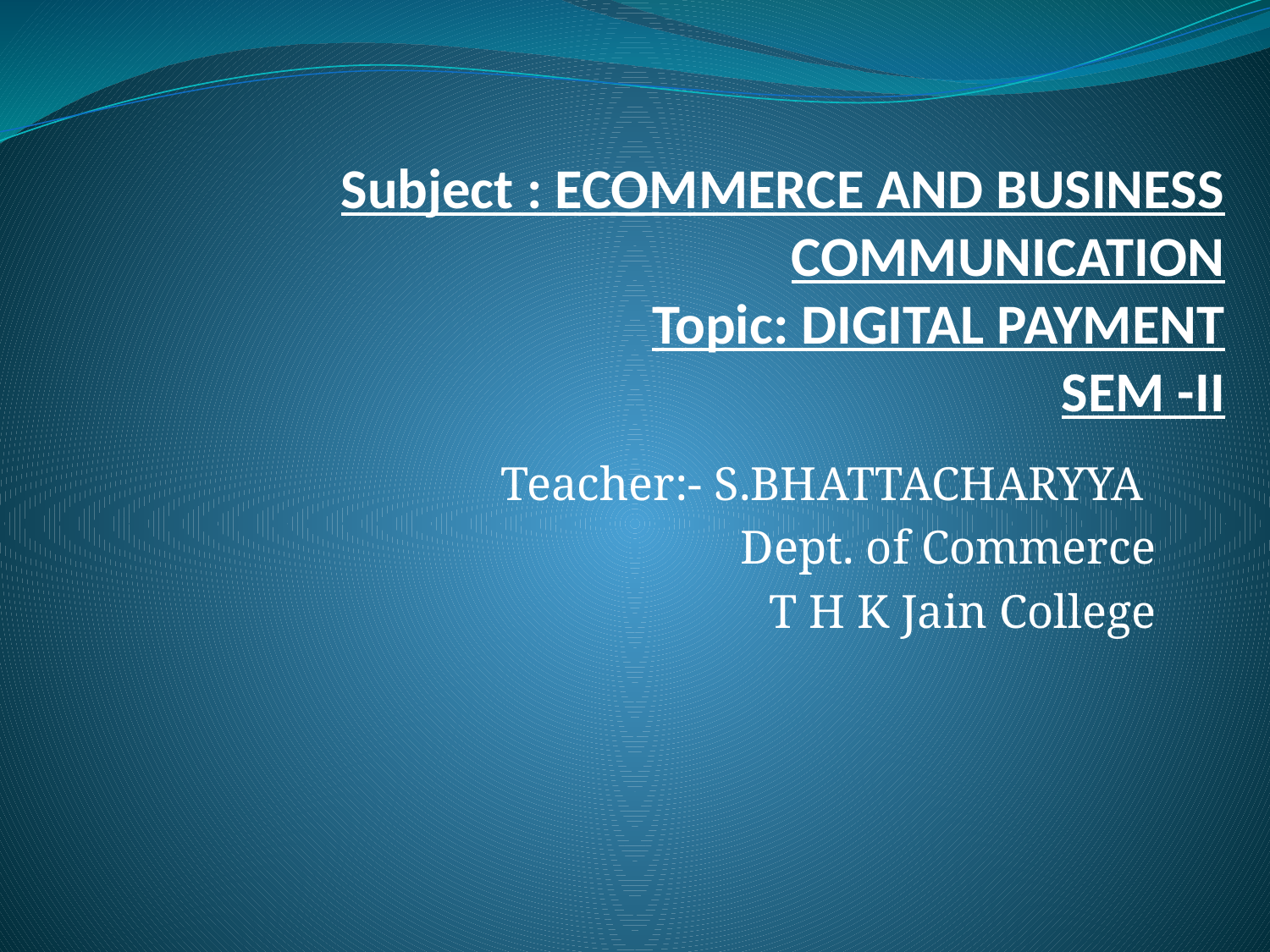

# Subject : ECOMMERCE AND BUSINESS COMMUNICATION Topic: DIGITAL PAYMENT SEM -II
Teacher:- S.BHATTACHARYYA
Dept. of Commerce
T H K Jain College